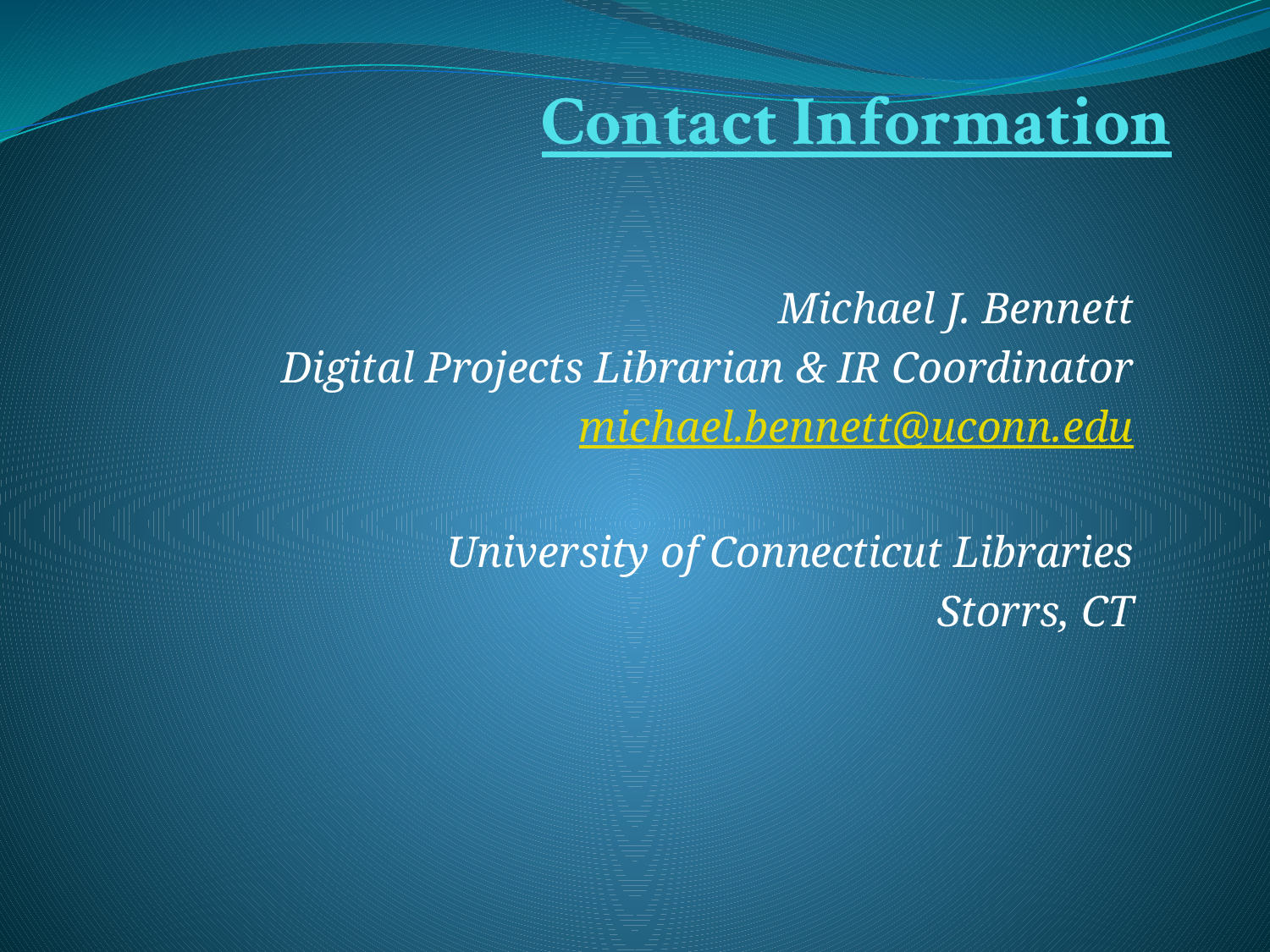

# Contact Information
Michael J. Bennett
Digital Projects Librarian & IR Coordinator
michael.bennett@uconn.edu

University of Connecticut Libraries
Storrs, CT